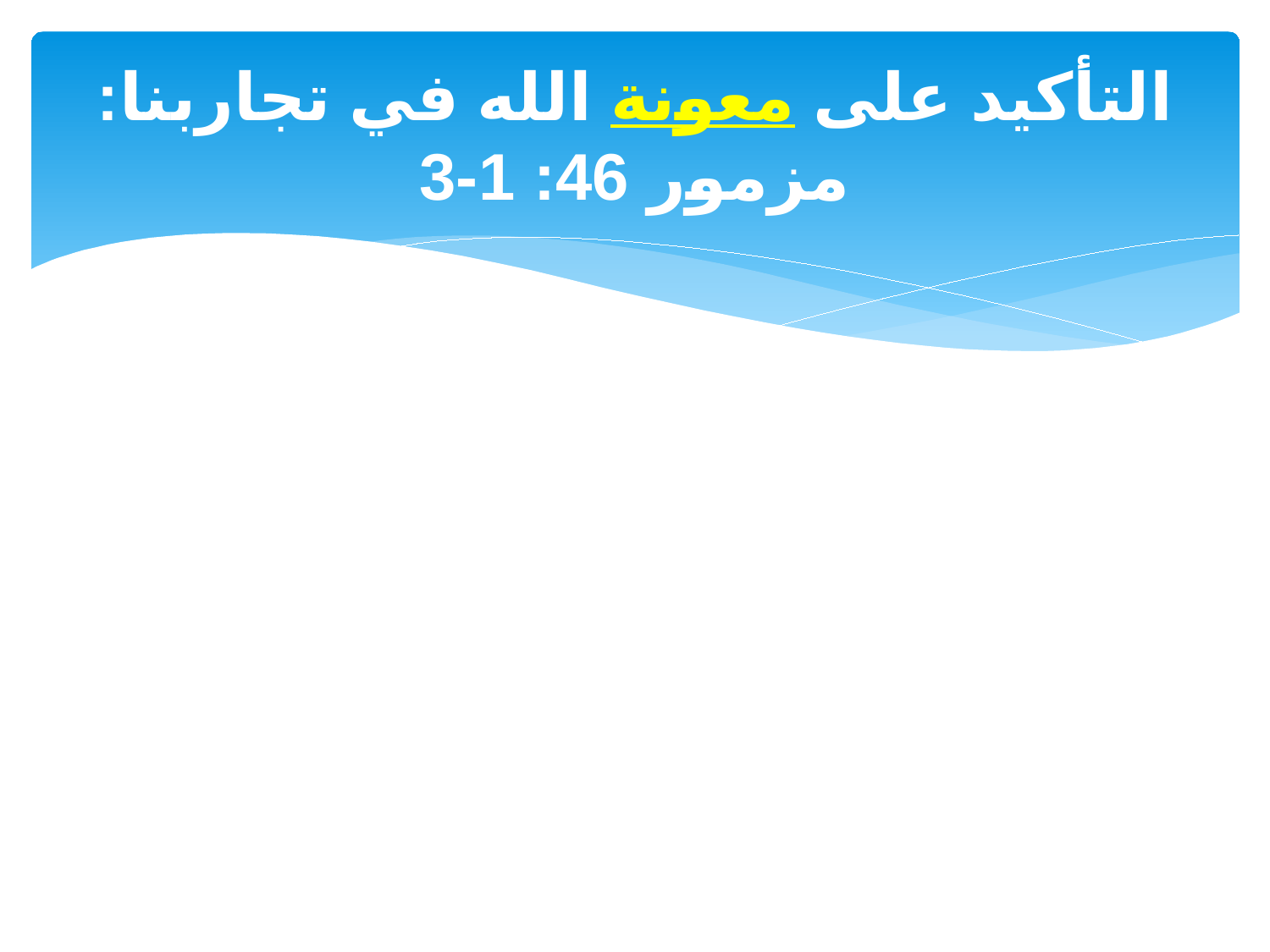

# التأكيد على معونة الله في تجاربنا: مزمور 46: 1-3